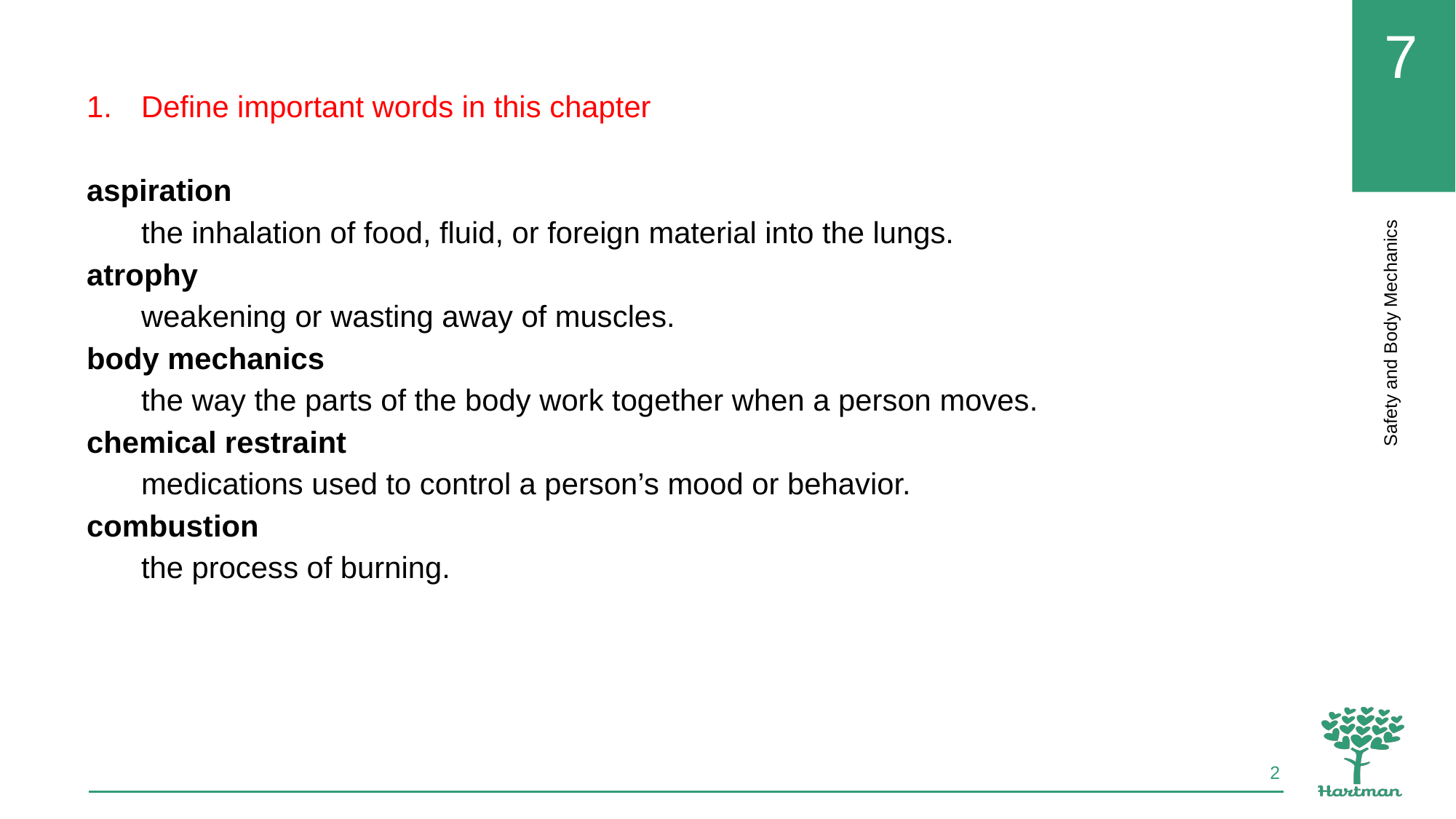

Define important words in this chapter

aspiration
the inhalation of food, fluid, or foreign material into the lungs.
atrophy
weakening or wasting away of muscles.
body mechanics
the way the parts of the body work together when a person moves.
chemical restraint
medications used to control a person’s mood or behavior.
combustion
the process of burning.

2